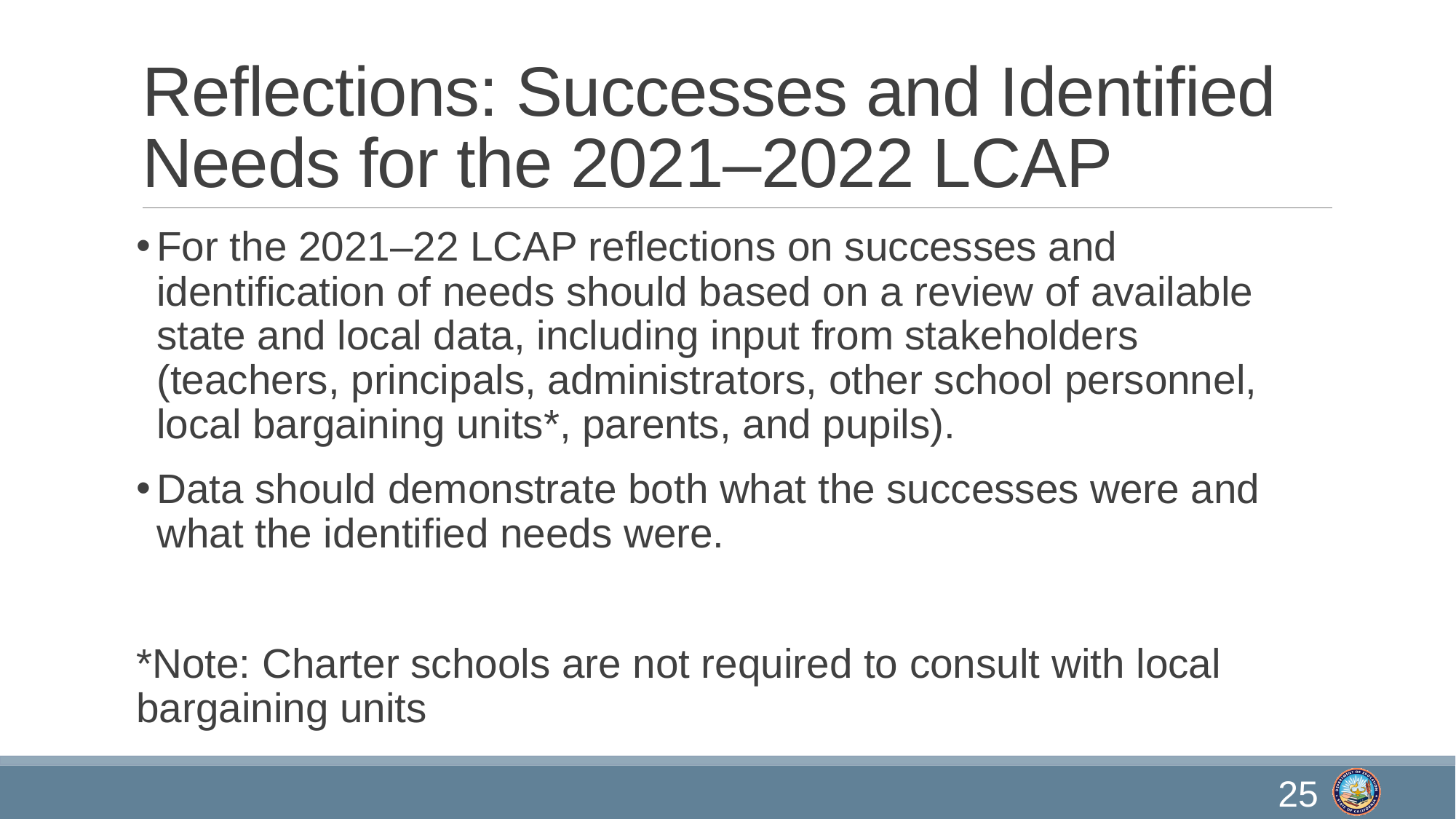

# Reflections: Successes and Identified Needs for the 2021–2022 LCAP
For the 2021–22 LCAP reflections on successes and identification of needs should based on a review of available state and local data, including input from stakeholders (teachers, principals, administrators, other school personnel, local bargaining units*, parents, and pupils).
Data should demonstrate both what the successes were and what the identified needs were.

*Note: Charter schools are not required to consult with local bargaining units
25